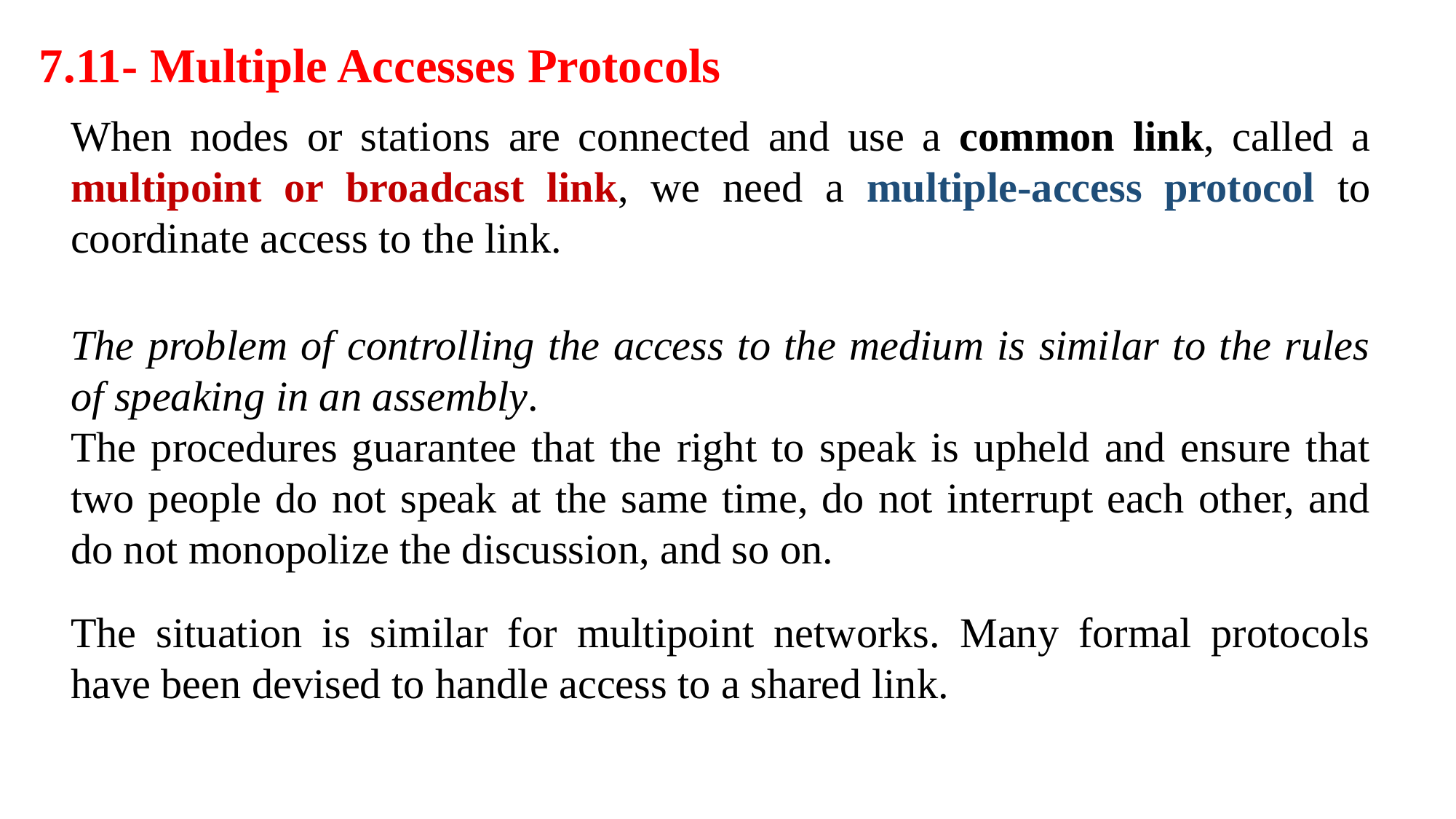

7.11- Multiple Accesses Protocols
When nodes or stations are connected and use a common link, called a multipoint or broadcast link, we need a multiple-access protocol to coordinate access to the link.
The problem of controlling the access to the medium is similar to the rules of speaking in an assembly.
The procedures guarantee that the right to speak is upheld and ensure that two people do not speak at the same time, do not interrupt each other, and do not monopolize the discussion, and so on.

The situation is similar for multipoint networks. Many formal protocols have been devised to handle access to a shared link.